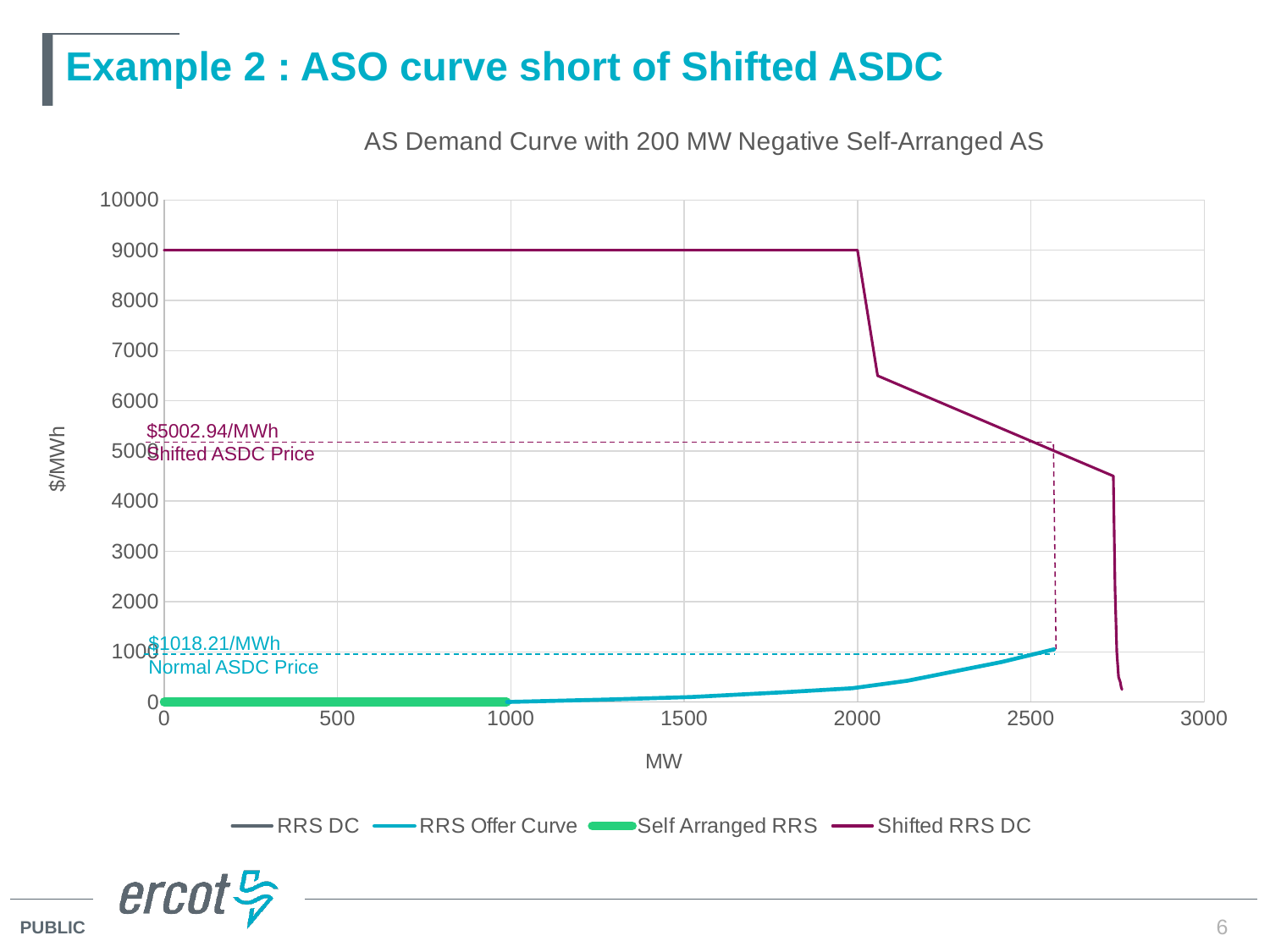

# Example 2 : ASO curve short of Shifted ASDC

### Chart: AS Demand Curve with 200 MW Negative Self-Arranged AS

| Category | RRS DC | RRS Offer Curve | Self Arranged RRS | Shifted RRS DC  |
|---|---|---|---|---|

$5002.94/MWh
Shifted ASDC Price
$1018.21/MWh
Normal ASDC Price
6